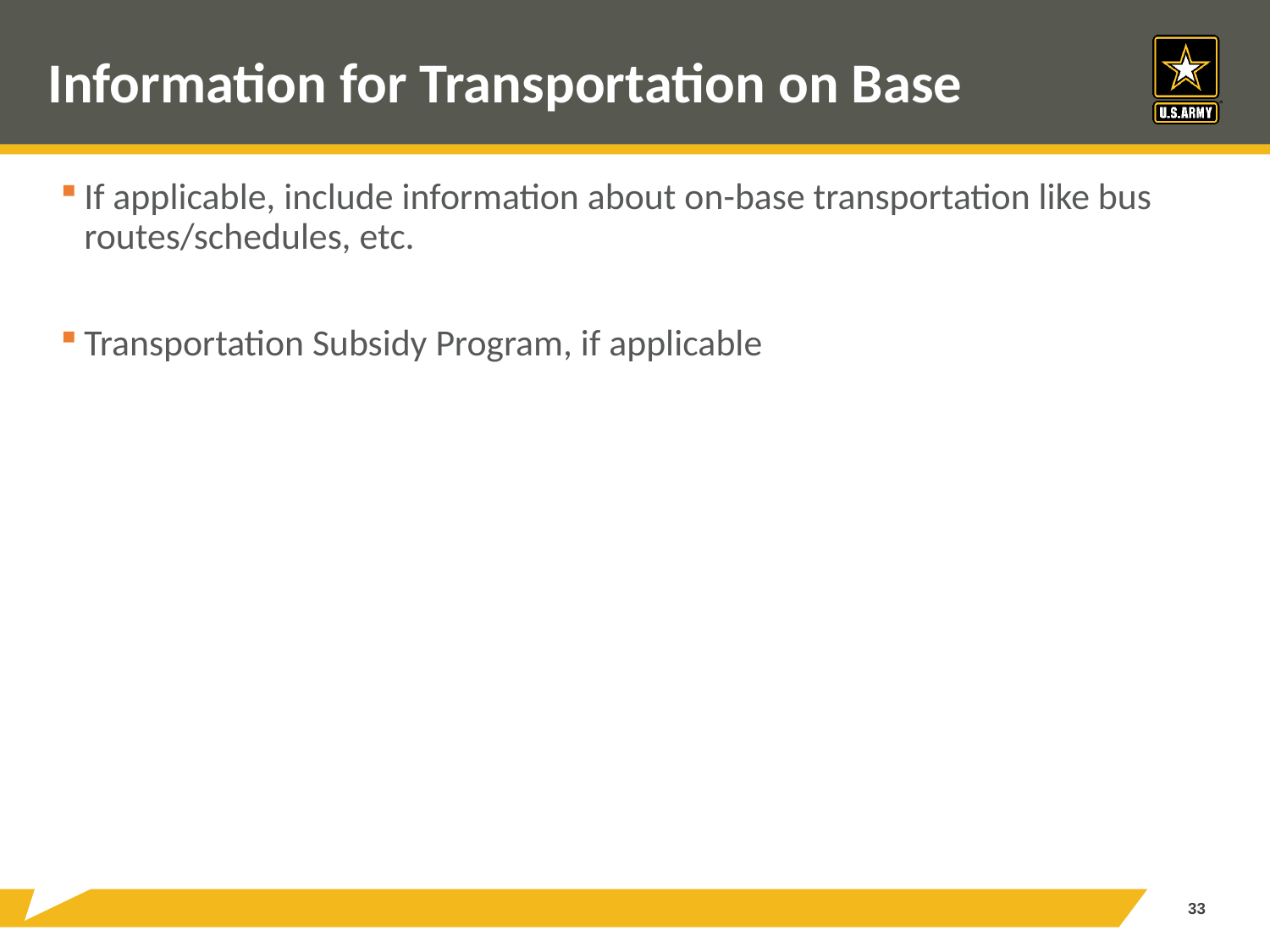

# Information for Transportation on Base
If applicable, include information about on-base transportation like bus routes/schedules, etc.

Transportation Subsidy Program, if applicable
33